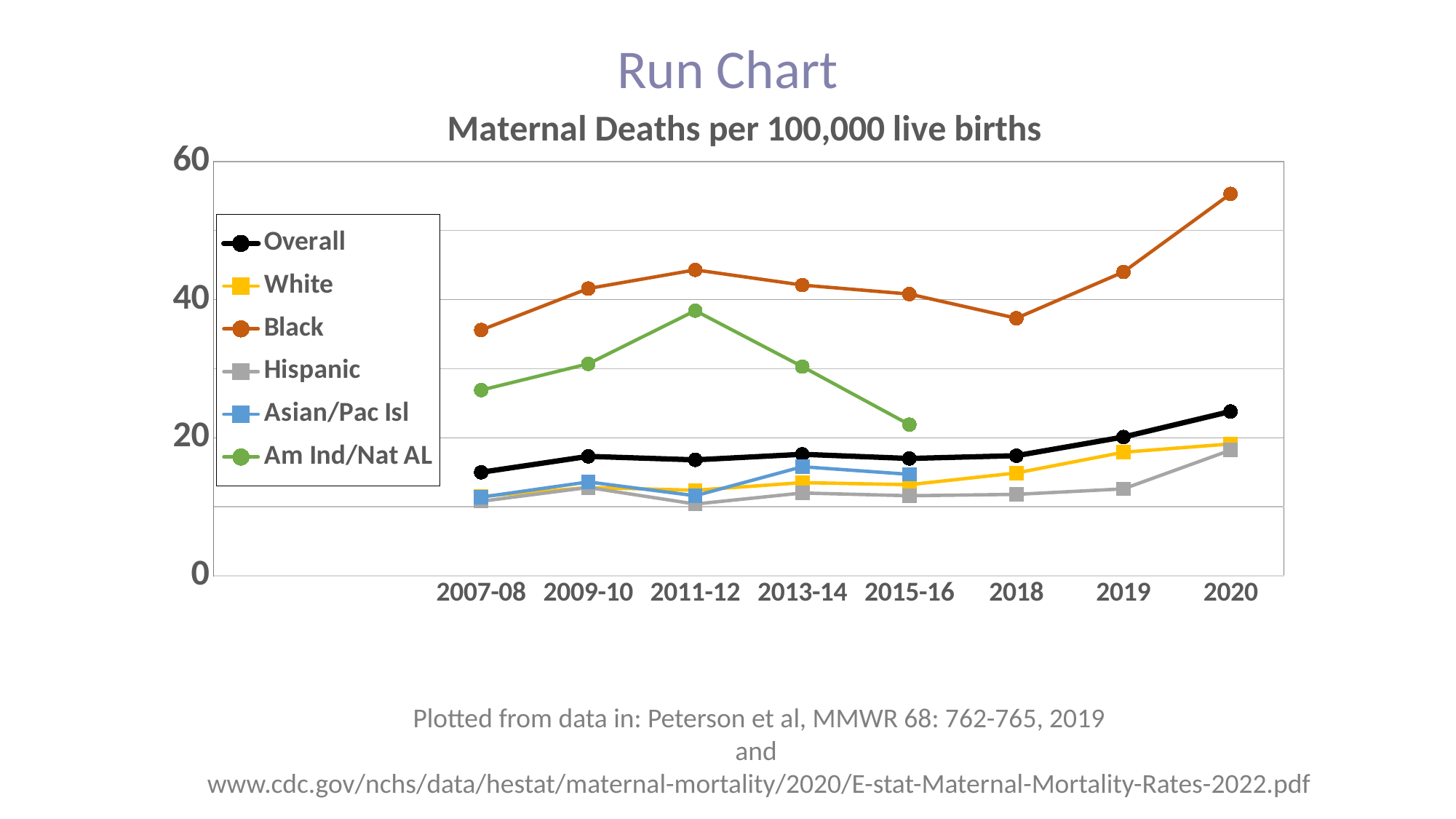

# Run Chart

### Chart: Maternal Deaths per 100,000 live births

| Category | Overall | White | Black | Hispanic | Asian/Pac Isl | Am Ind/Nat AL |
|---|---|---|---|---|---|---|
|  | None | None | None | None | None | None |
|  | None | None | None | None | None | None |
| 2007-08 | 15.0 | 11.5 | 35.6 | 10.8 | 11.4 | 26.9 |
| 2009-10 | 17.3 | 12.8 | 41.6 | 12.8 | 13.6 | 30.7 |
| 2011-12 | 16.8 | 12.4 | 44.3 | 10.4 | 11.6 | 38.4 |
| 2013-14 | 17.6 | 13.5 | 42.1 | 12.0 | 15.8 | 30.3 |
| 2015-16 | 17.0 | 13.2 | 40.8 | 11.6 | 14.7 | 21.9 |
| 2018 | 17.4 | 14.9 | 37.3 | 11.8 | None | None |
| 2019 | 20.1 | 17.9 | 44.0 | 12.6 | None | None |
| 2020 | 23.8 | 19.1 | 55.3 | 18.2 | None | None |
Plotted from data in: Peterson et al, MMWR 68: 762-765, 2019
and
www.cdc.gov/nchs/data/hestat/maternal-mortality/2020/E-stat-Maternal-Mortality-Rates-2022.pdf